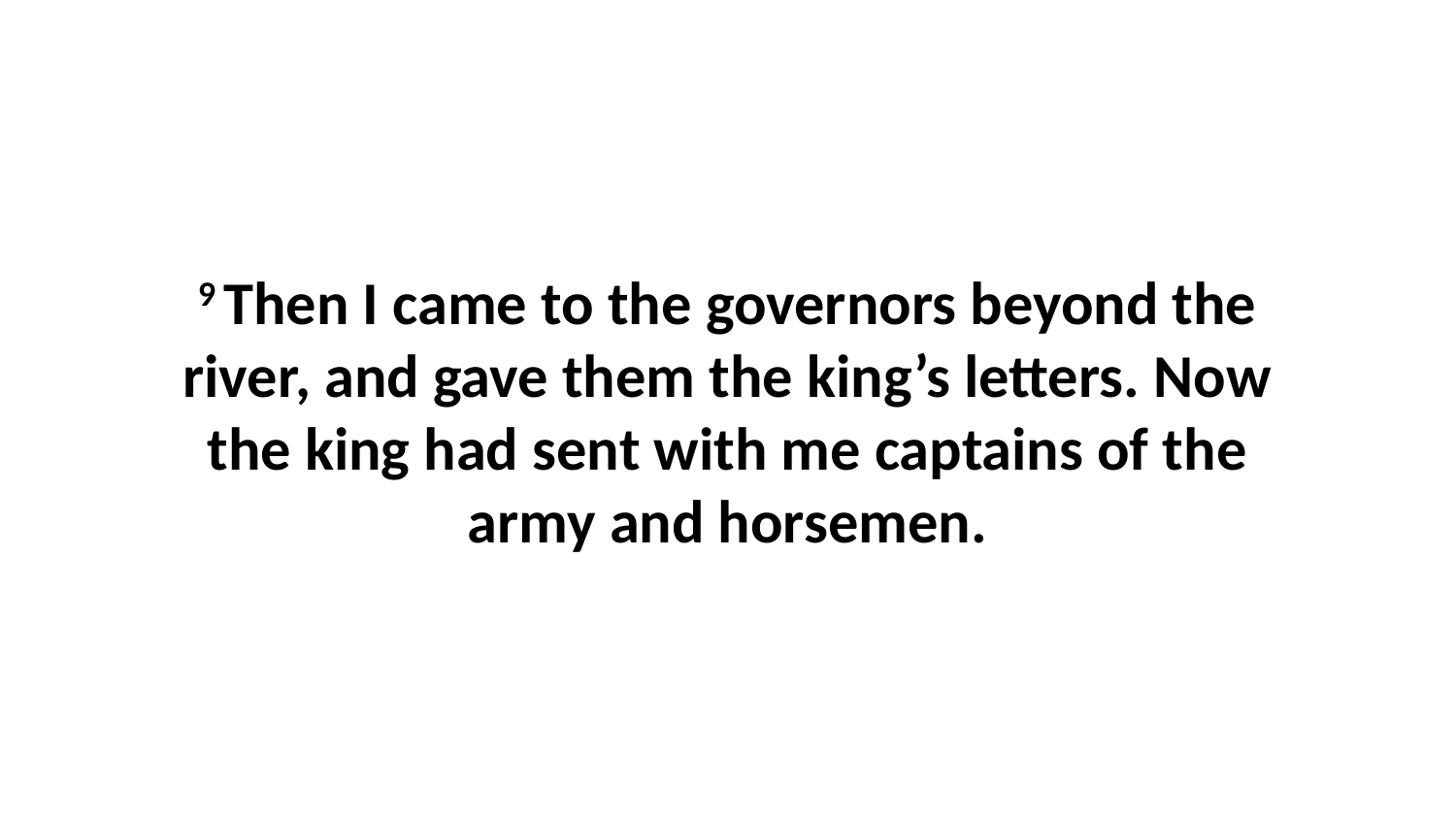

9 Then I came to the governors beyond the river, and gave them the king’s letters. Now the king had sent with me captains of the army and horsemen.